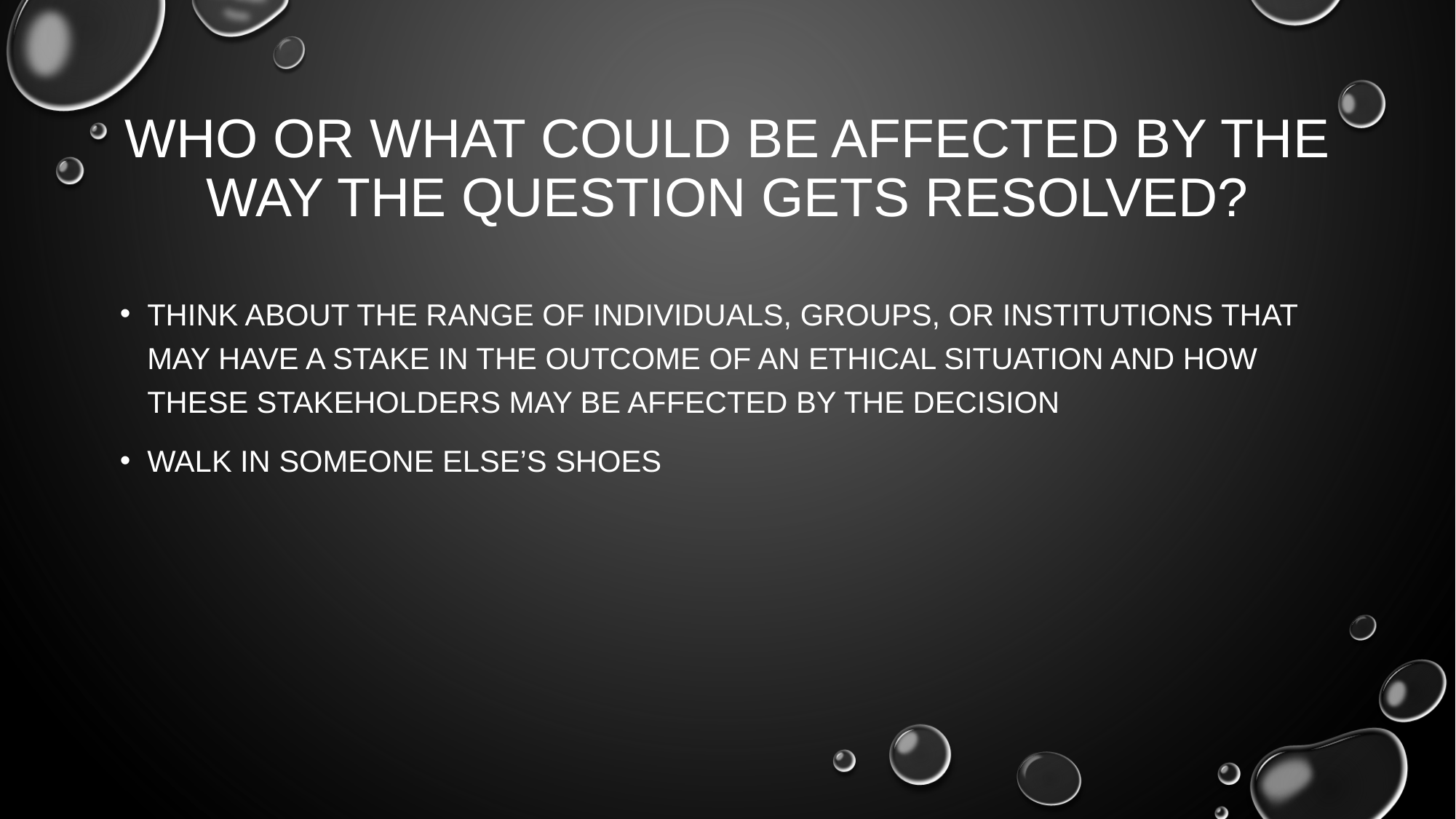

# Who or What Could Be Affected by the Way the Question Gets Resolved?
think about the range of individuals, groups, or institutions that may have a stake in the outcome of an ethical situation and how these stakeholders may be affected by the decision
Walk in someone else’s shoes